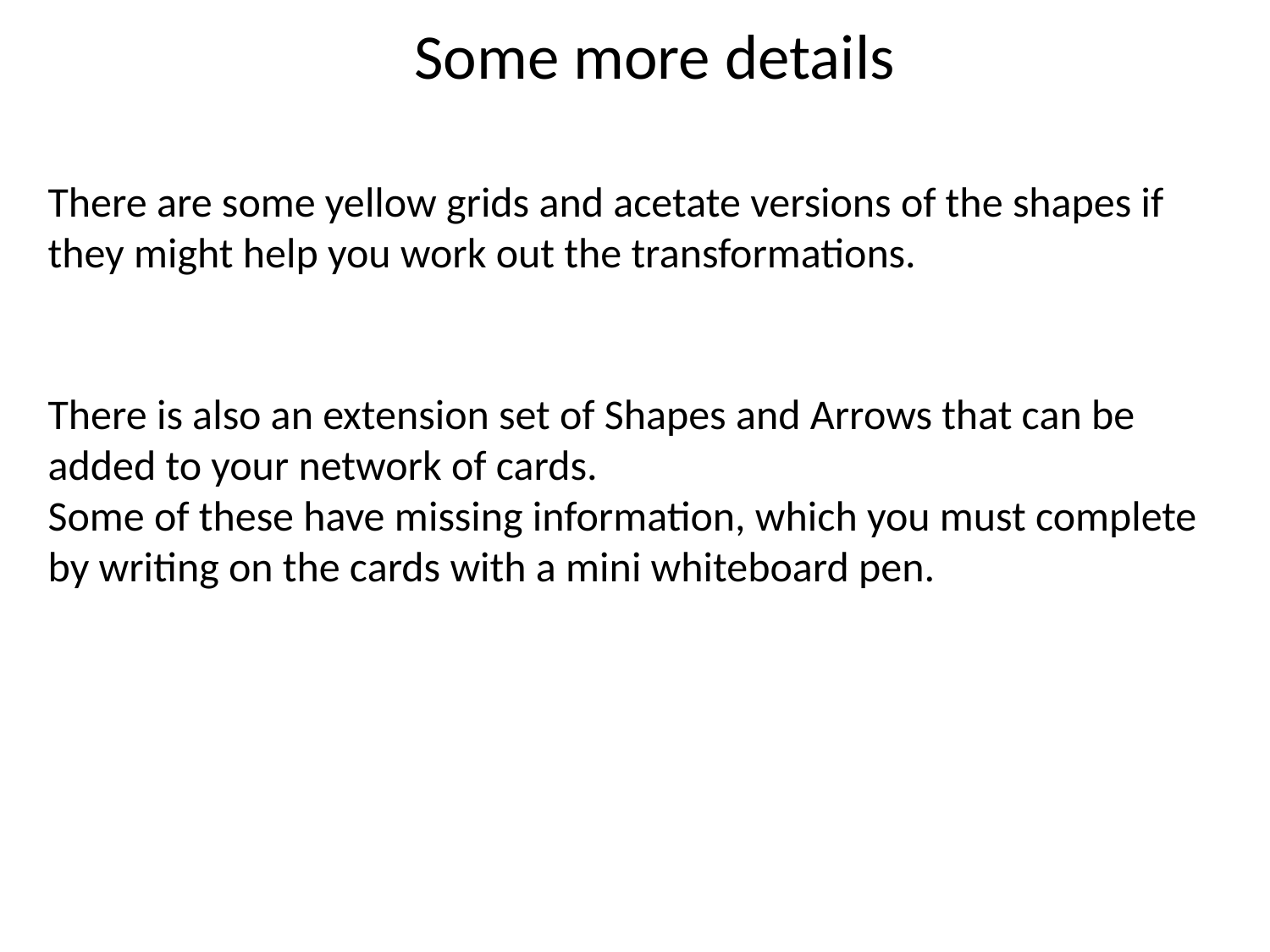

Some more details
There are some yellow grids and acetate versions of the shapes if they might help you work out the transformations.
There is also an extension set of Shapes and Arrows that can be added to your network of cards.
Some of these have missing information, which you must complete by writing on the cards with a mini whiteboard pen.